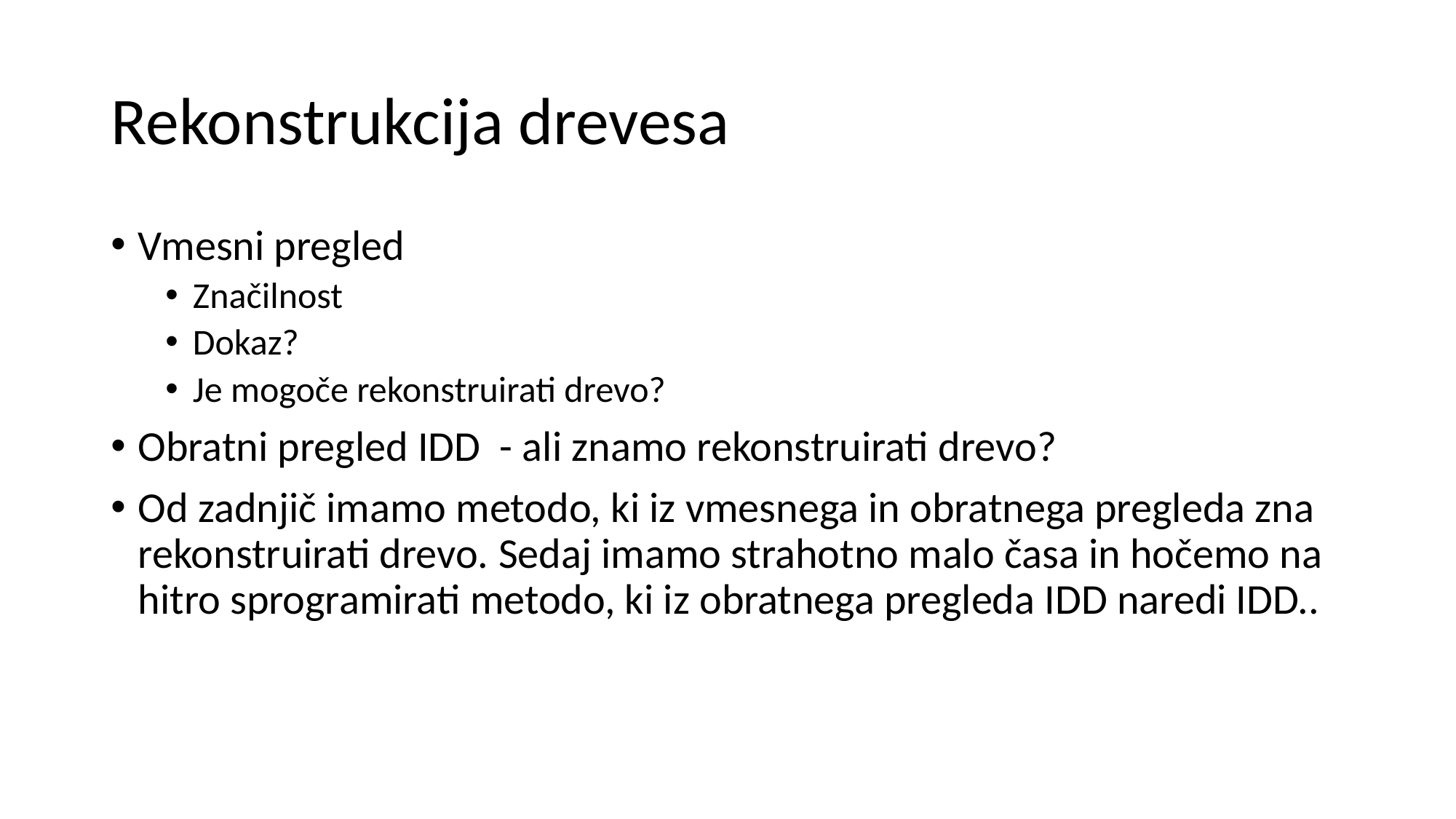

# Rekonstrukcija drevesa
Vmesni pregled
Značilnost
Dokaz?
Je mogoče rekonstruirati drevo?
Obratni pregled IDD  - ali znamo rekonstruirati drevo?
Od zadnjič imamo metodo, ki iz vmesnega in obratnega pregleda zna rekonstruirati drevo. Sedaj imamo strahotno malo časa in hočemo na hitro sprogramirati metodo, ki iz obratnega pregleda IDD naredi IDD..